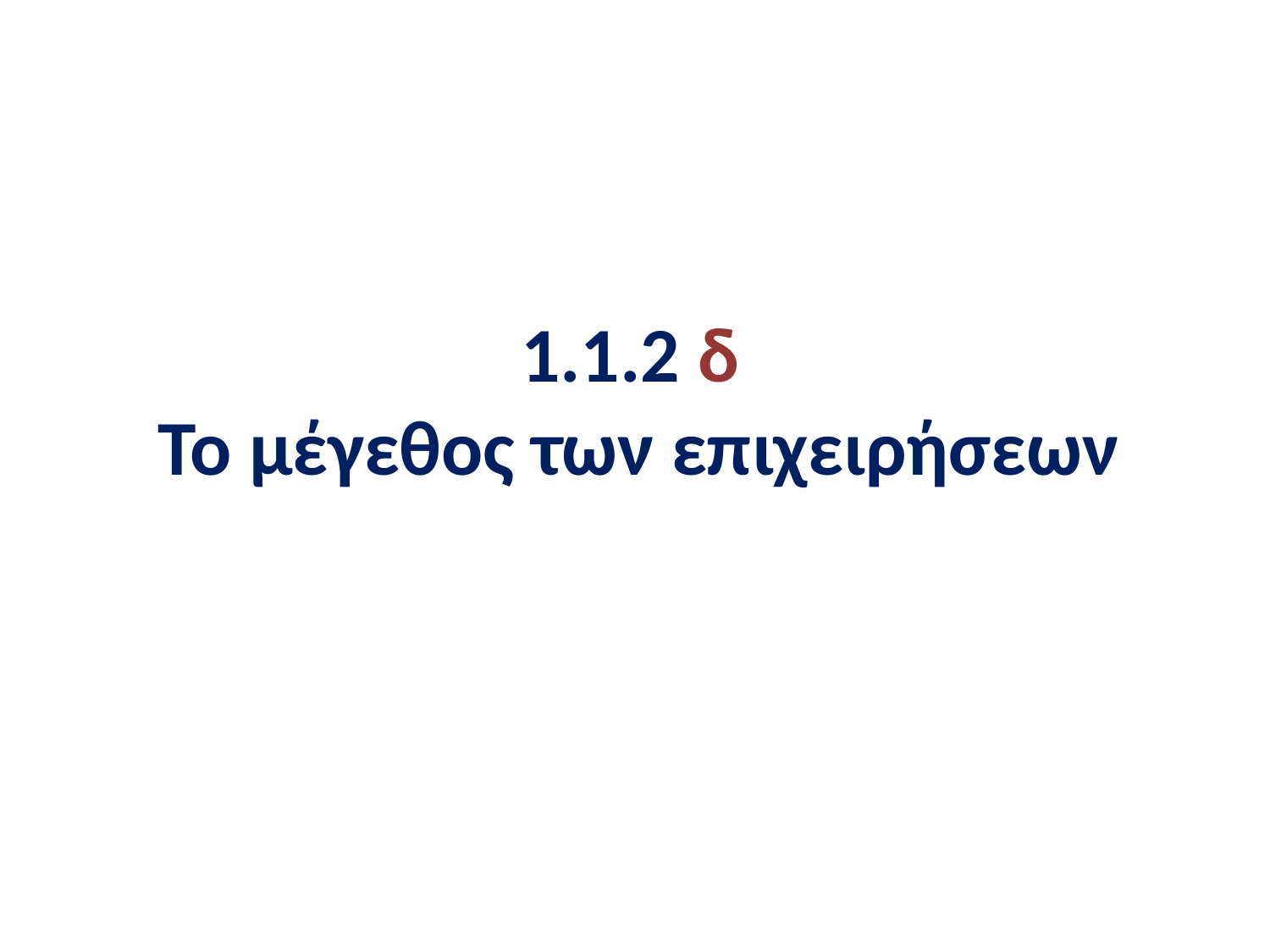

# 1.1.2 δ Το μέγεθος των επιχειρήσεων